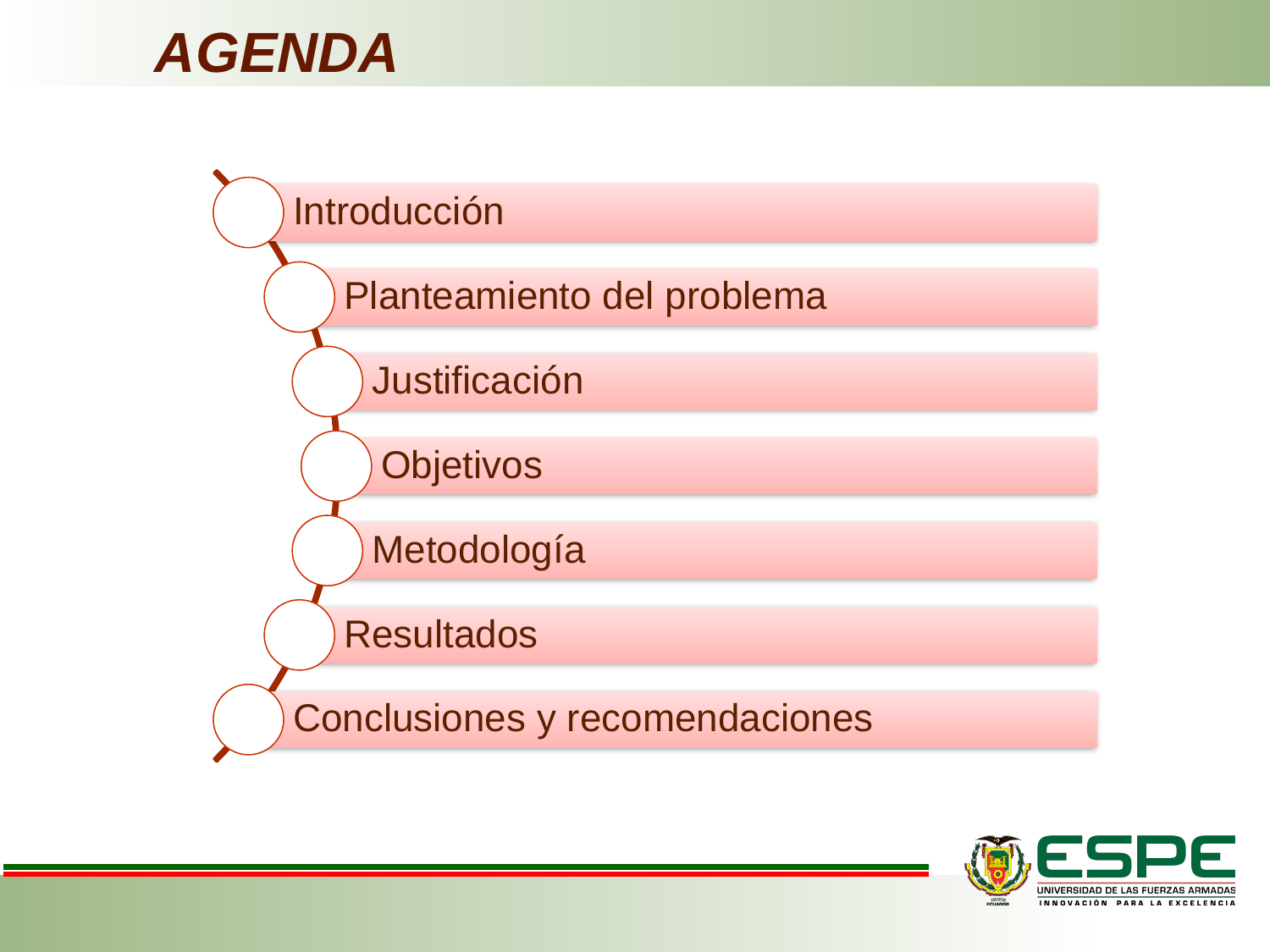

AGENDA

Introducción

Planteamiento del problema

Justificación

Objetivos

Metodología

Resultados

Conclusiones y recomendaciones